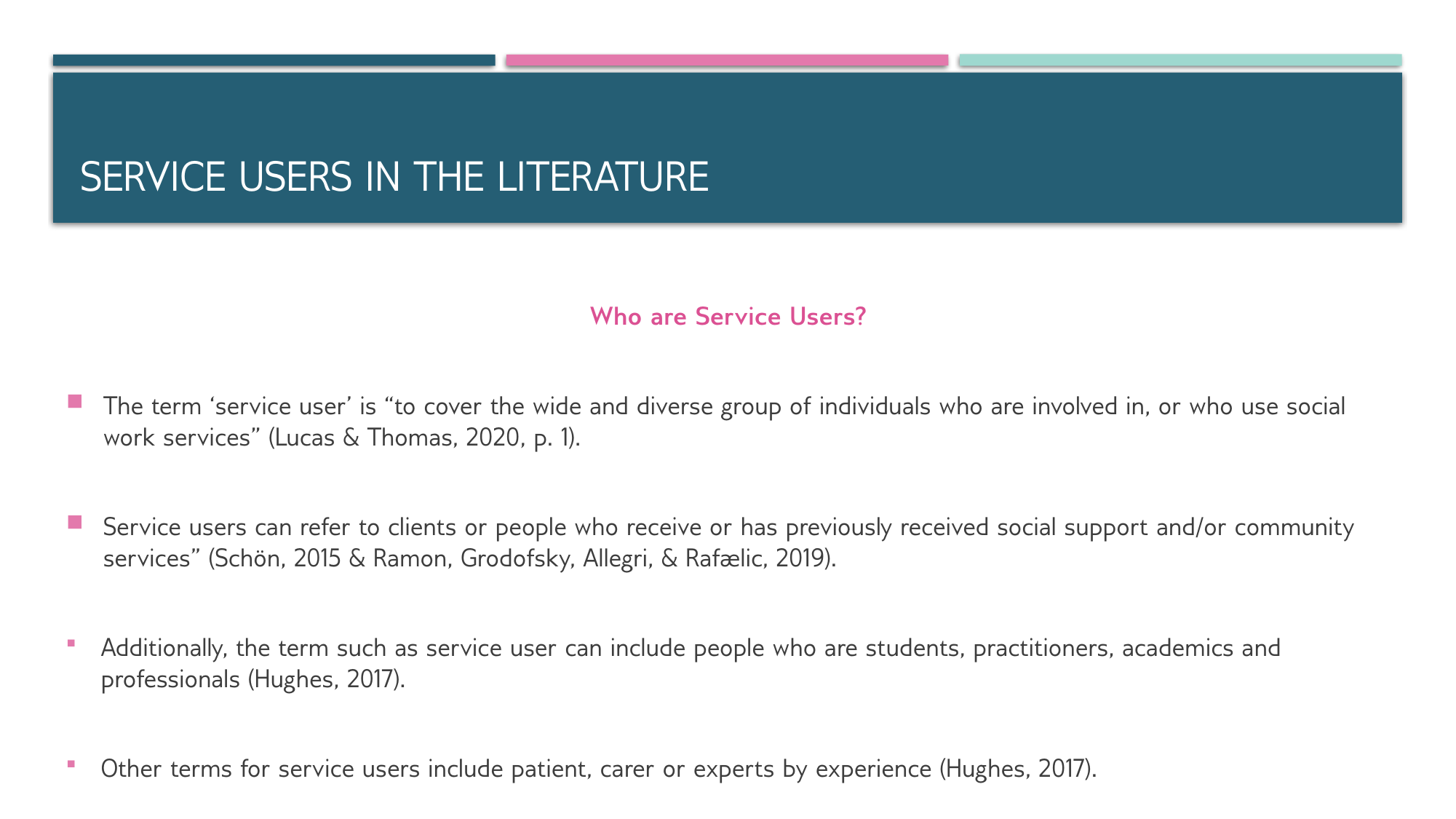

# Service Users in the literature

Who are Service Users?

The term ‘service user’ is “to cover the wide and diverse group of individuals who are involved in, or who use social work services” (Lucas & Thomas, 2020, p. 1).

Service users can refer to clients or people who receive or has previously received social support and/or community services” (Schön, 2015 & Ramon, Grodofsky, Allegri, & Rafaelic, 2019).

Additionally, the term such as service user can include people who are students, practitioners, academics and professionals (Hughes, 2017).

Other terms for service users include patient, carer or experts by experience (Hughes, 2017).